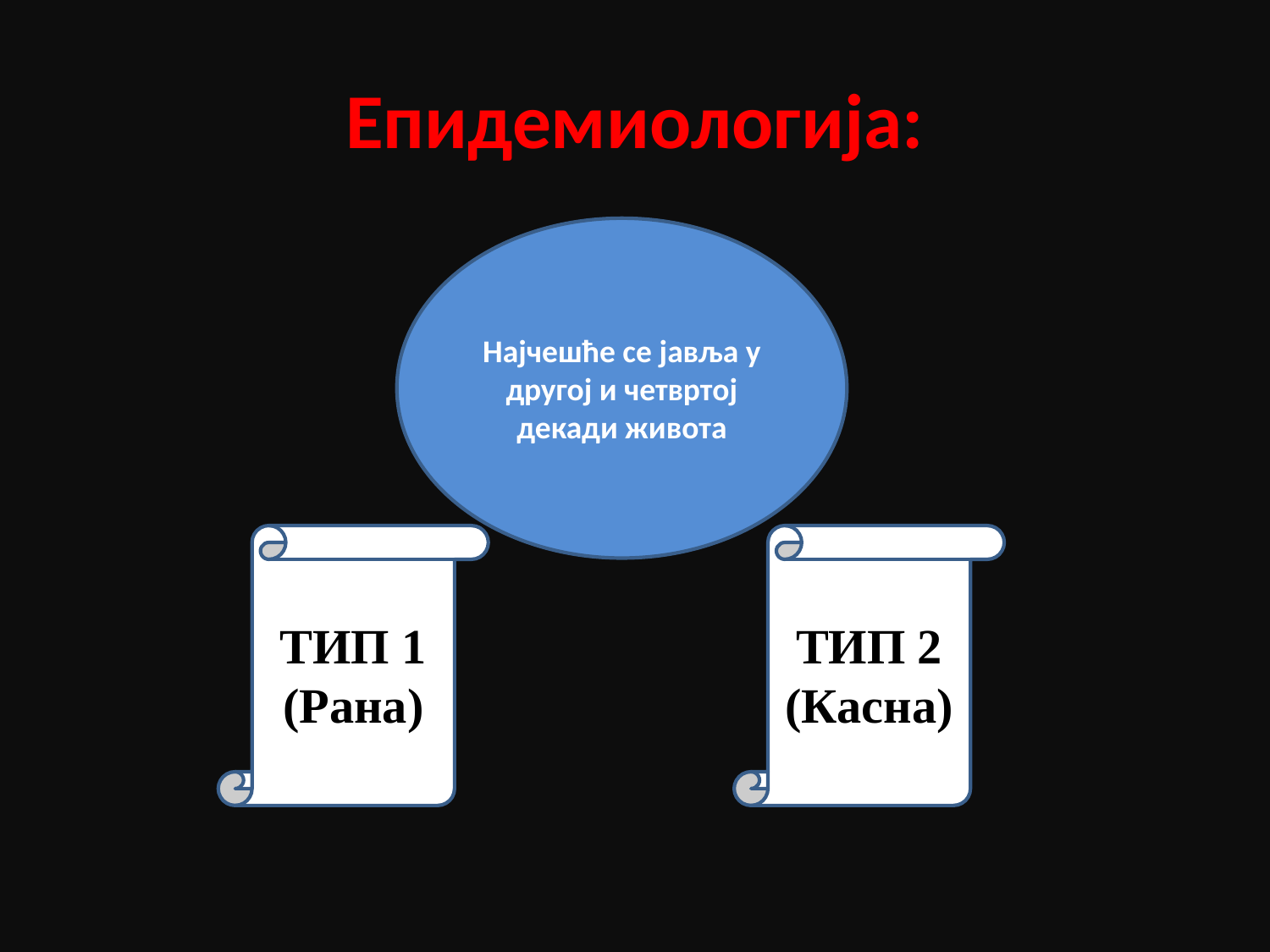

# Епидемиологија:
Најчешће се јавља у другој и четвртој декади живота
ТИП 1
(Рана)
ТИП 2
(Касна)